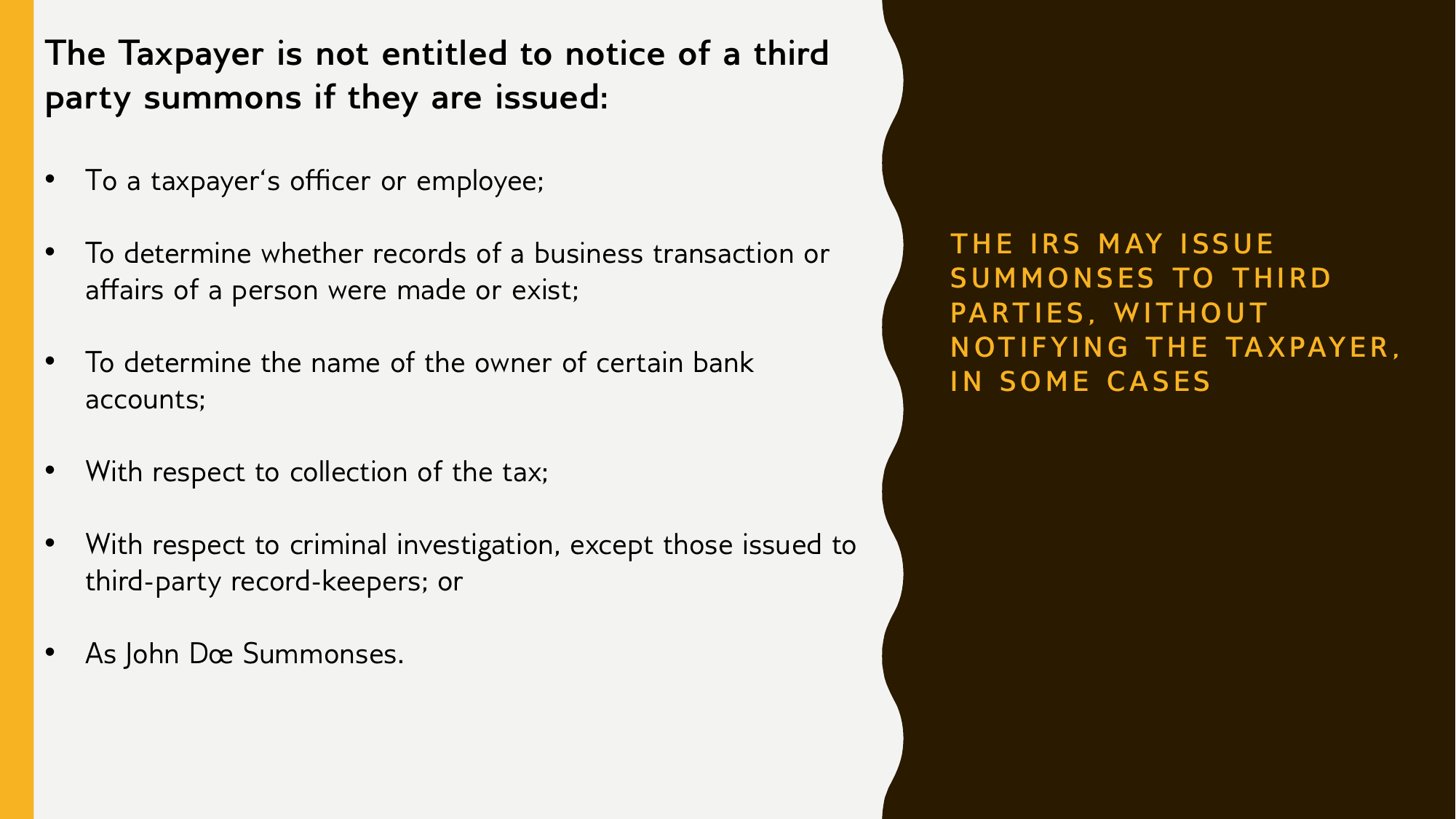

The Taxpayer is not entitled to notice of a third party summons if they are issued:

To a taxpayer‘s officer or employee;

To determine whether records of a business transaction or affairs of a person were made or exist;

To determine the name of the owner of certain bank accounts;

With respect to collection of the tax;

With respect to criminal investigation, except those issued to third-party record-keepers; or

As John Doe Summonses.

The iRS may issue summonses to third parties, without notifying the taxpayer, in some cases
#